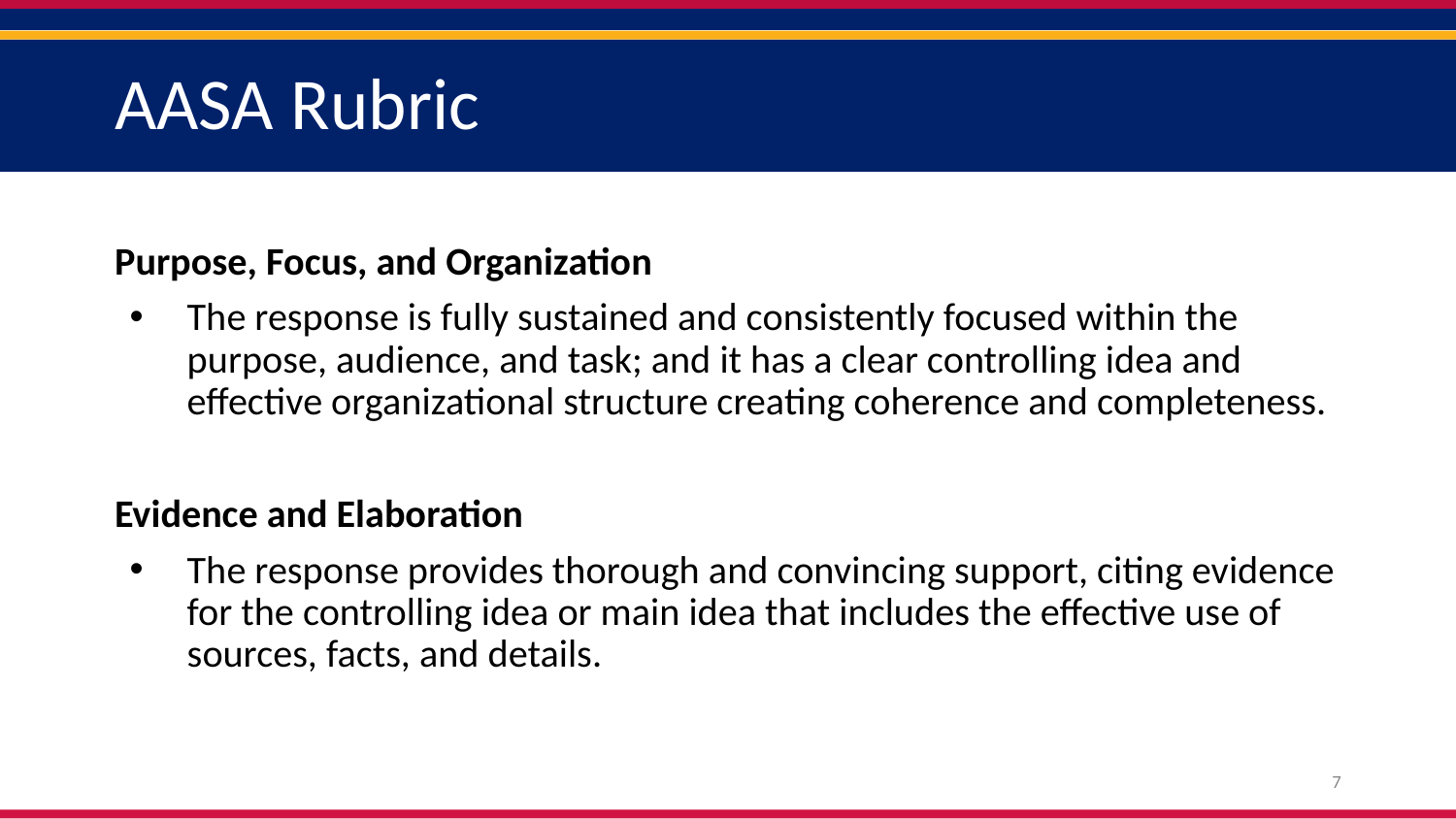

# AASA Rubric
Purpose, Focus, and Organization
The response is fully sustained and consistently focused within the purpose, audience, and task; and it has a clear controlling idea and effective organizational structure creating coherence and completeness.

Evidence and Elaboration
The response provides thorough and convincing support, citing evidence for the controlling idea or main idea that includes the effective use of sources, facts, and details.

7